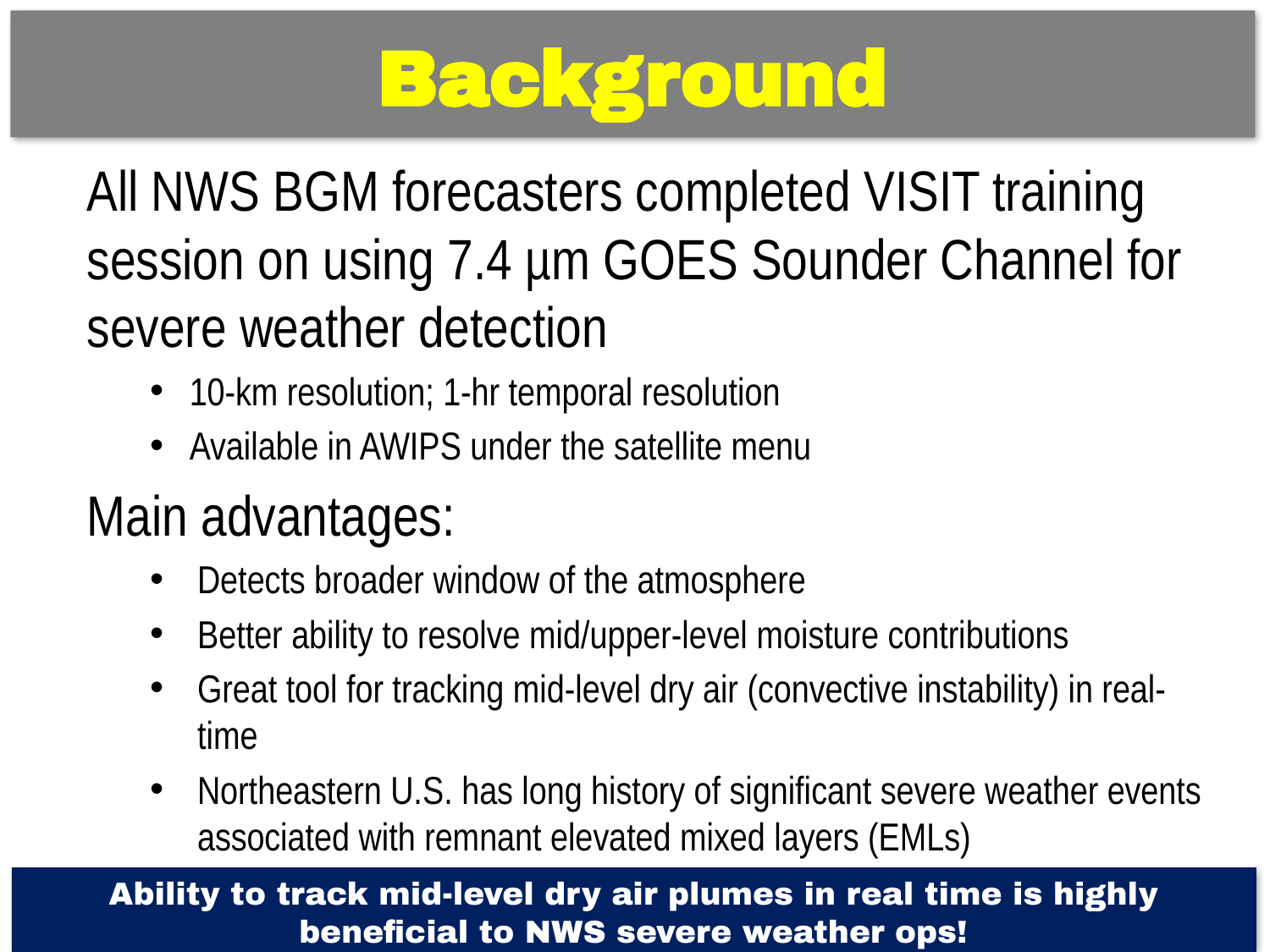

Background
All NWS BGM forecasters completed VISIT training session on using 7.4 µm GOES Sounder Channel for severe weather detection
10-km resolution; 1-hr temporal resolution
Available in AWIPS under the satellite menu
Main advantages:
Detects broader window of the atmosphere
Better ability to resolve mid/upper-level moisture contributions
Great tool for tracking mid-level dry air (convective instability) in real-time
Northeastern U.S. has long history of significant severe weather events associated with remnant elevated mixed layers (EMLs)

Ability to track mid-level dry air plumes in real time is highly beneficial to NWS severe weather ops!